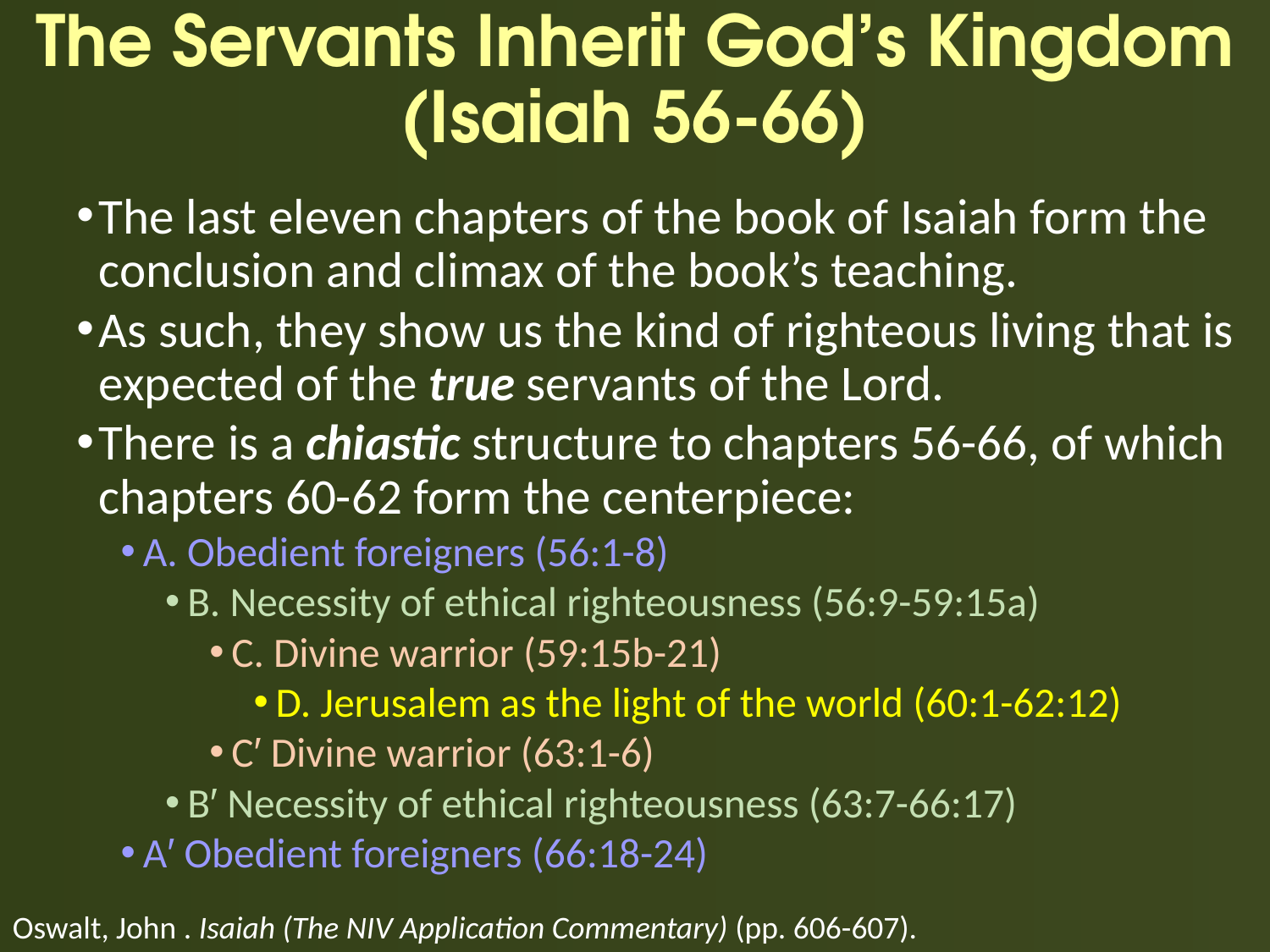

# The Servants Inherit God’s Kingdom (Isaiah 56-66)
The last eleven chapters of the book of Isaiah form the conclusion and climax of the book’s teaching.
As such, they show us the kind of righteous living that is expected of the true servants of the Lord.
There is a chiastic structure to chapters 56-66, of which chapters 60-62 form the centerpiece:
A. Obedient foreigners (56:1-8)
B. Necessity of ethical righteousness (56:9-59:15a)
C. Divine warrior (59:15b-21)
D. Jerusalem as the light of the world (60:1-62:12)
C′ Divine warrior (63:1-6)
B′ Necessity of ethical righteousness (63:7-66:17)
A′ Obedient foreigners (66:18-24)
Oswalt, John . Isaiah (The NIV Application Commentary) (pp. 606-607).